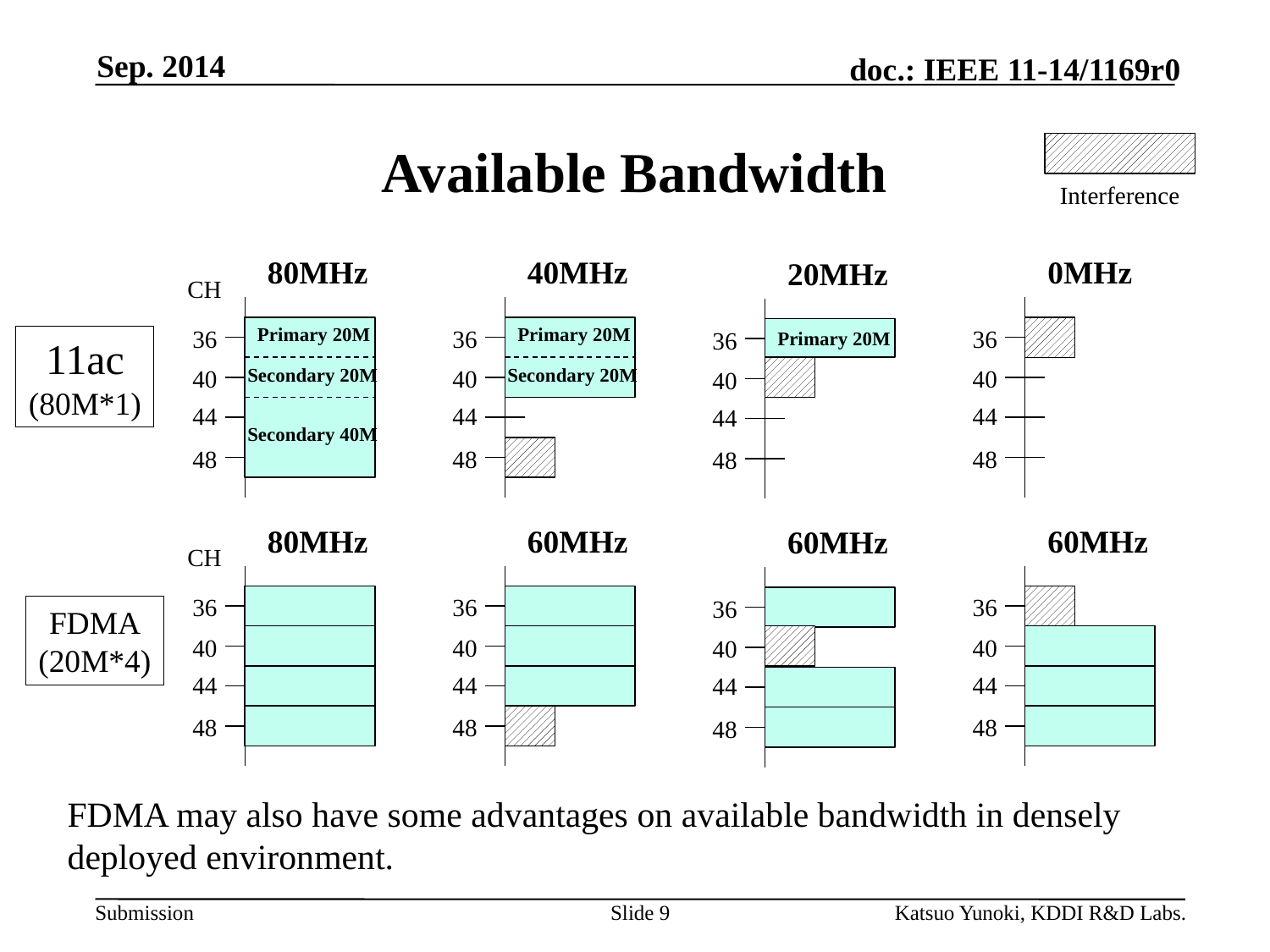

Sep. 2014
# Available Bandwidth

Interference
80MHz
40MHz
0MHz
20MHz
CH

Primary 20M

Secondary 20M
Secondary 40M
Primary 20M

Secondary 20M
36
36
36
36

Primary 20M
11ac
(80M*1)

40
40
40
40
44
44
44
44

48
48
48
48
80MHz
60MHz
60MHz
60MHz
CH

36

36

36
36

FDMA
(20M*4)

40

40

40

40
44
44
44
44

48

48
48

48

FDMA may also have some advantages on available bandwidth in densely deployed environment.
Slide 9
Katsuo Yunoki, KDDI R&D Labs.